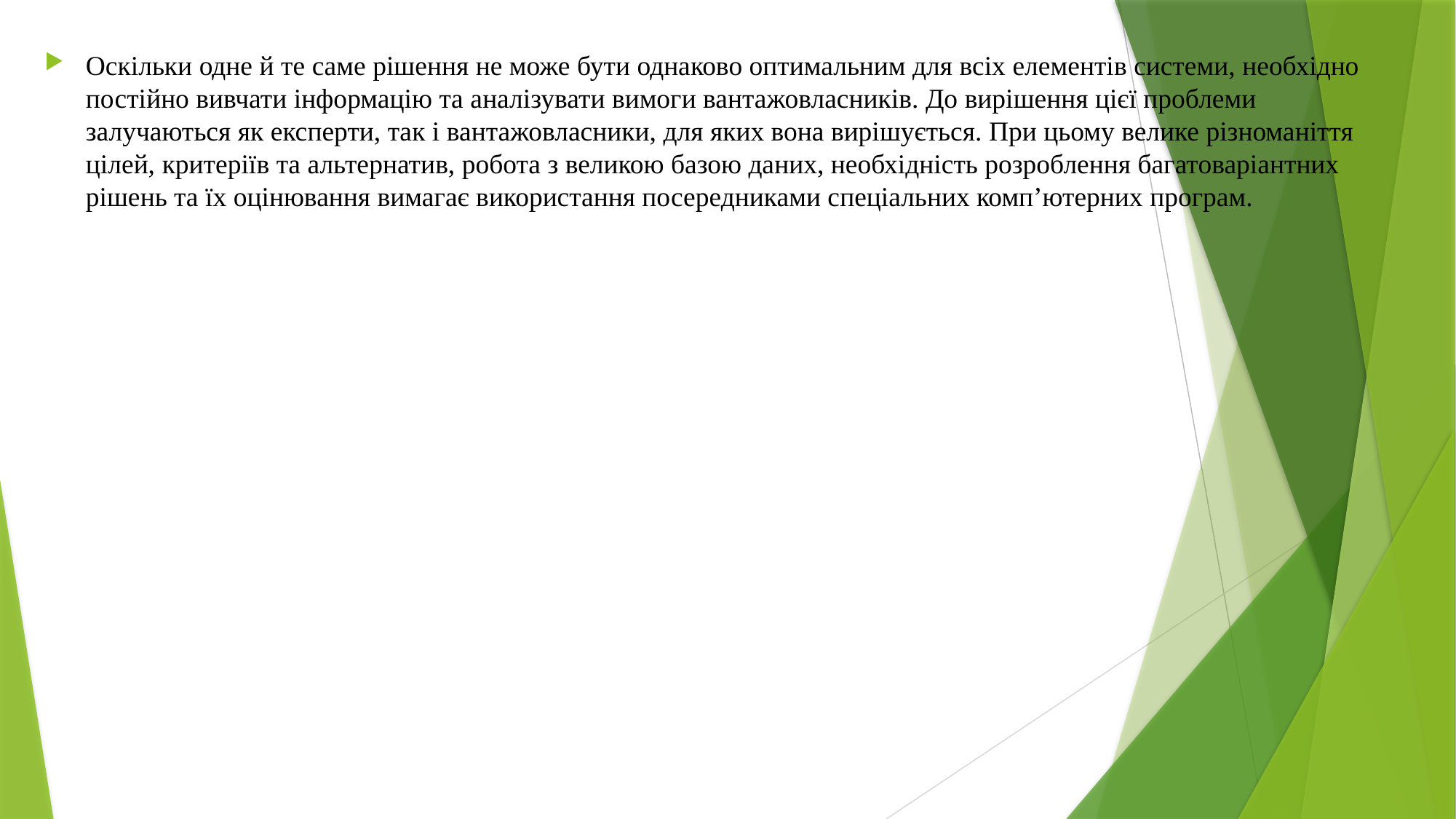

Оскільки одне й те саме рішення не може бути однаково оптимальним для всіх елементів системи, необхідно постійно вивчати інформацію та аналізувати вимоги вантажовласників. До вирішення цієї проблеми залучаються як експерти, так і вантажовласники, для яких вона вирішується. При цьому велике різноманіття цілей, критеріїв та альтернатив, робота з великою базою даних, необхідність розроблення багатоваріантних рішень та їх оцінювання вимагає використання посередниками спеціальних комп’ютерних програм.